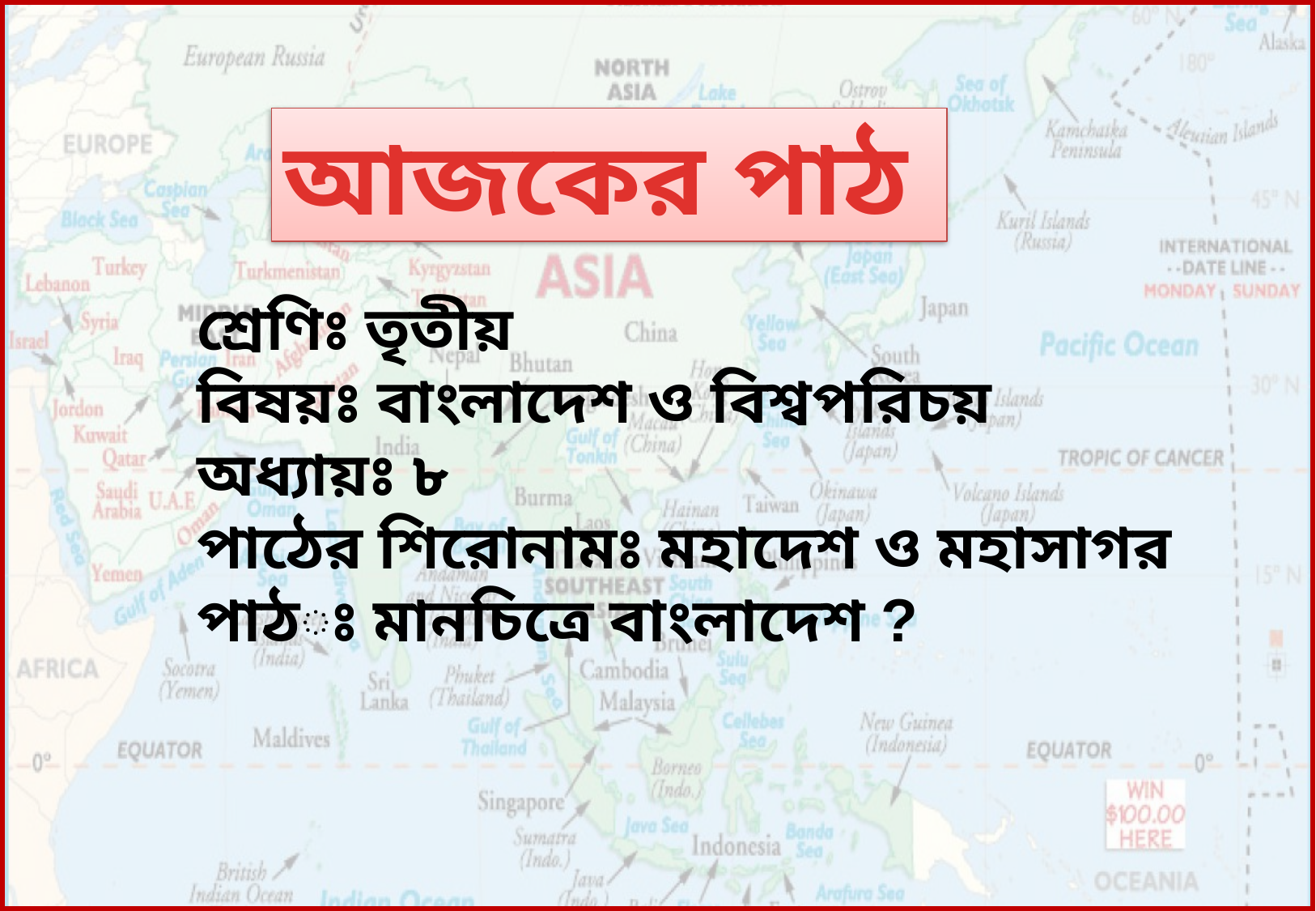

আজকের পাঠ
শ্রেণিঃ তৃতীয়
বিষয়ঃ বাংলাদেশ ও বিশ্বপরিচয়
অধ্যায়ঃ ৮
পাঠের শিরোনামঃ মহাদেশ ও মহাসাগর
পাঠঃ মানচিত্রে বাংলাদেশ ?